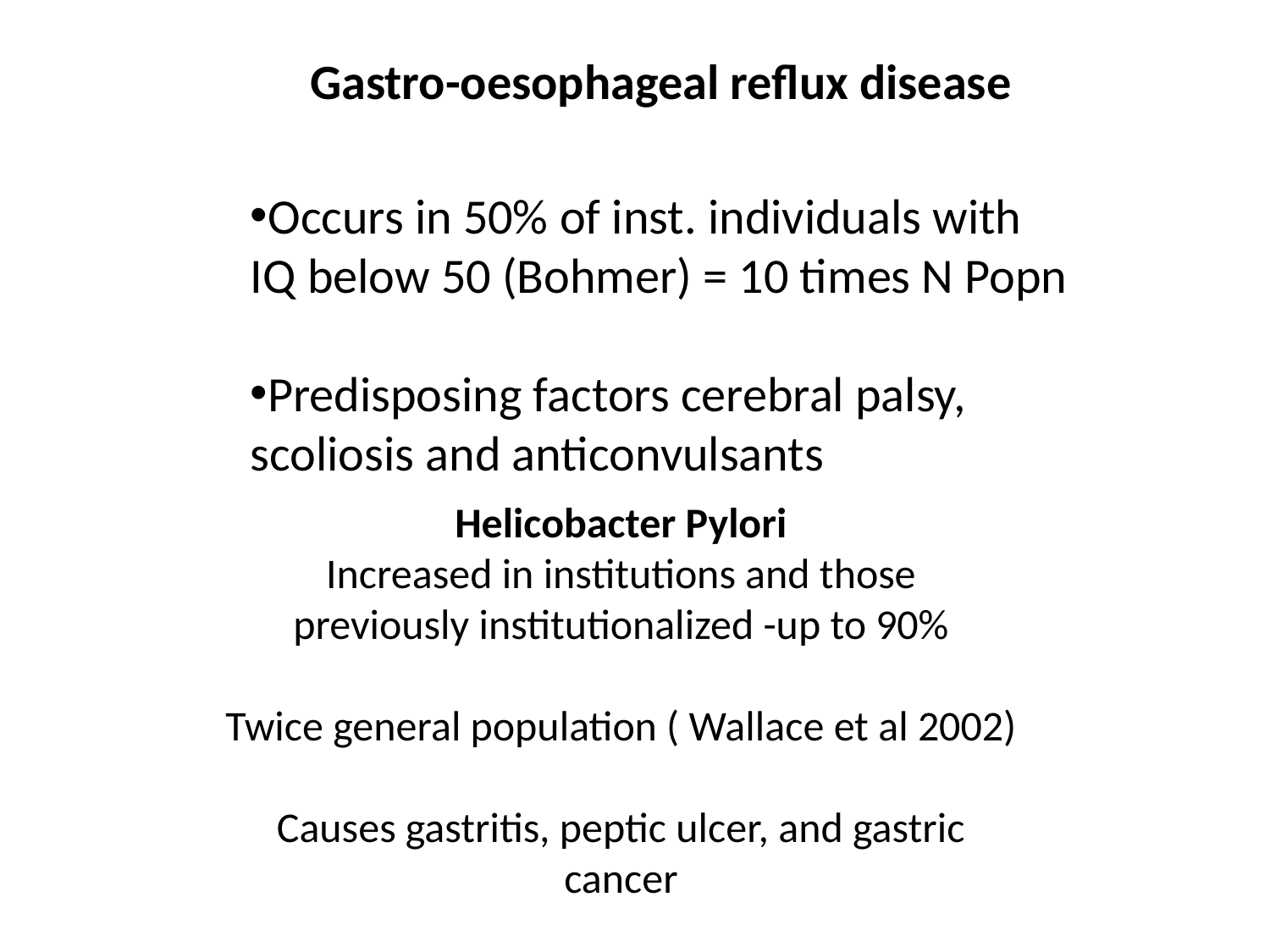

Gastro-oesophageal reflux disease
Occurs in 50% of inst. individuals with
IQ below 50 (Bohmer) = 10 times N Popn

Predisposing factors cerebral palsy,
scoliosis and anticonvulsants
# Helicobacter Pylori Increased in institutions and those previously institutionalized -up to 90% Twice general population ( Wallace et al 2002) Causes gastritis, peptic ulcer, and gastric cancer